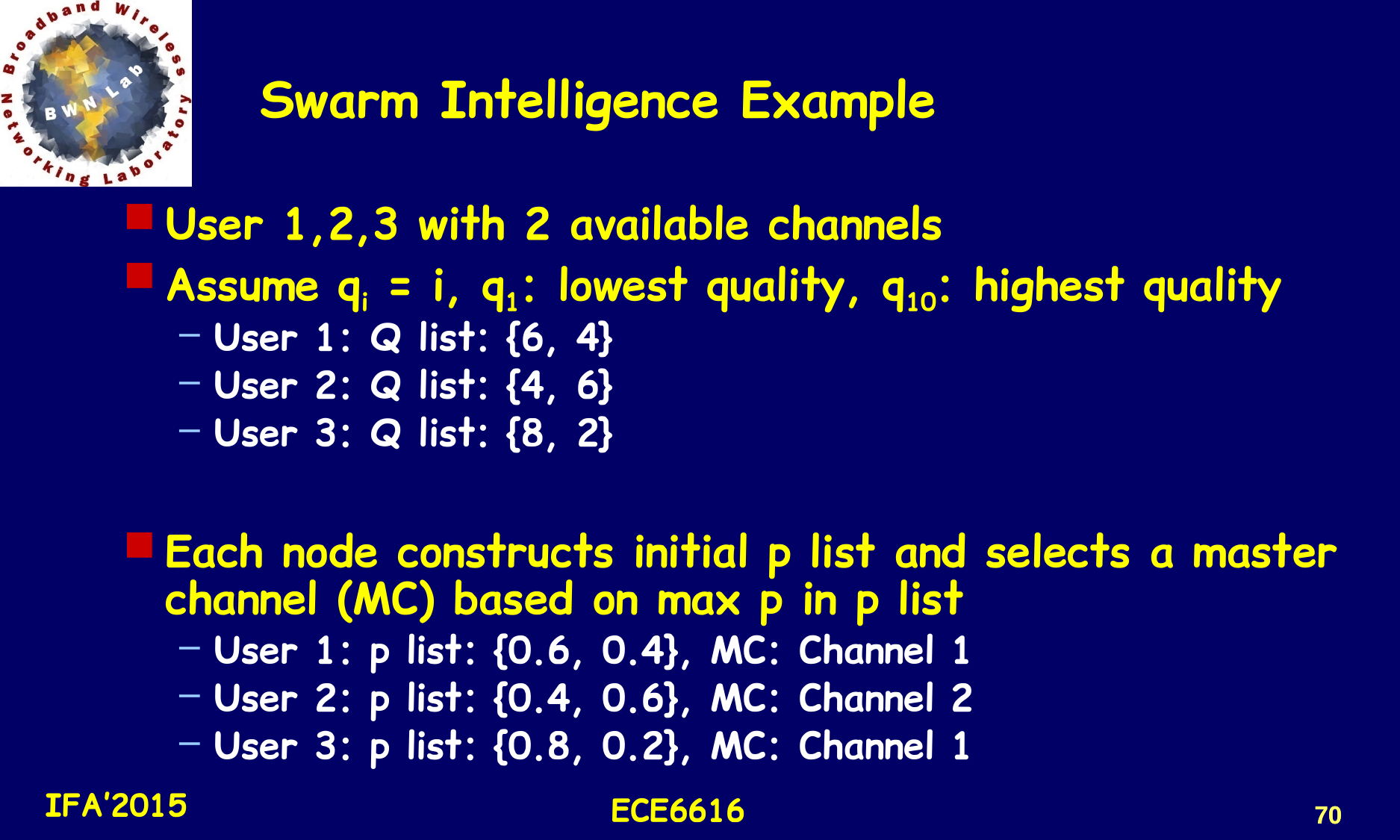

Swarm Intelligence Example
User 1,2,3 with 2 available channels
Assume qi = i, q1: lowest quality, q10: highest quality
User 1: Q list: {6, 4}
User 2: Q list: {4, 6}
User 3: Q list: {8, 2}

Each node constructs initial p list and selects a master channel (MC) based on max p in p list
User 1: p list: {0.6, 0.4}, MC: Channel 1
User 2: p list: {0.4, 0.6}, MC: Channel 2
User 3: p list: {0.8, 0.2}, MC: Channel 1
70
70